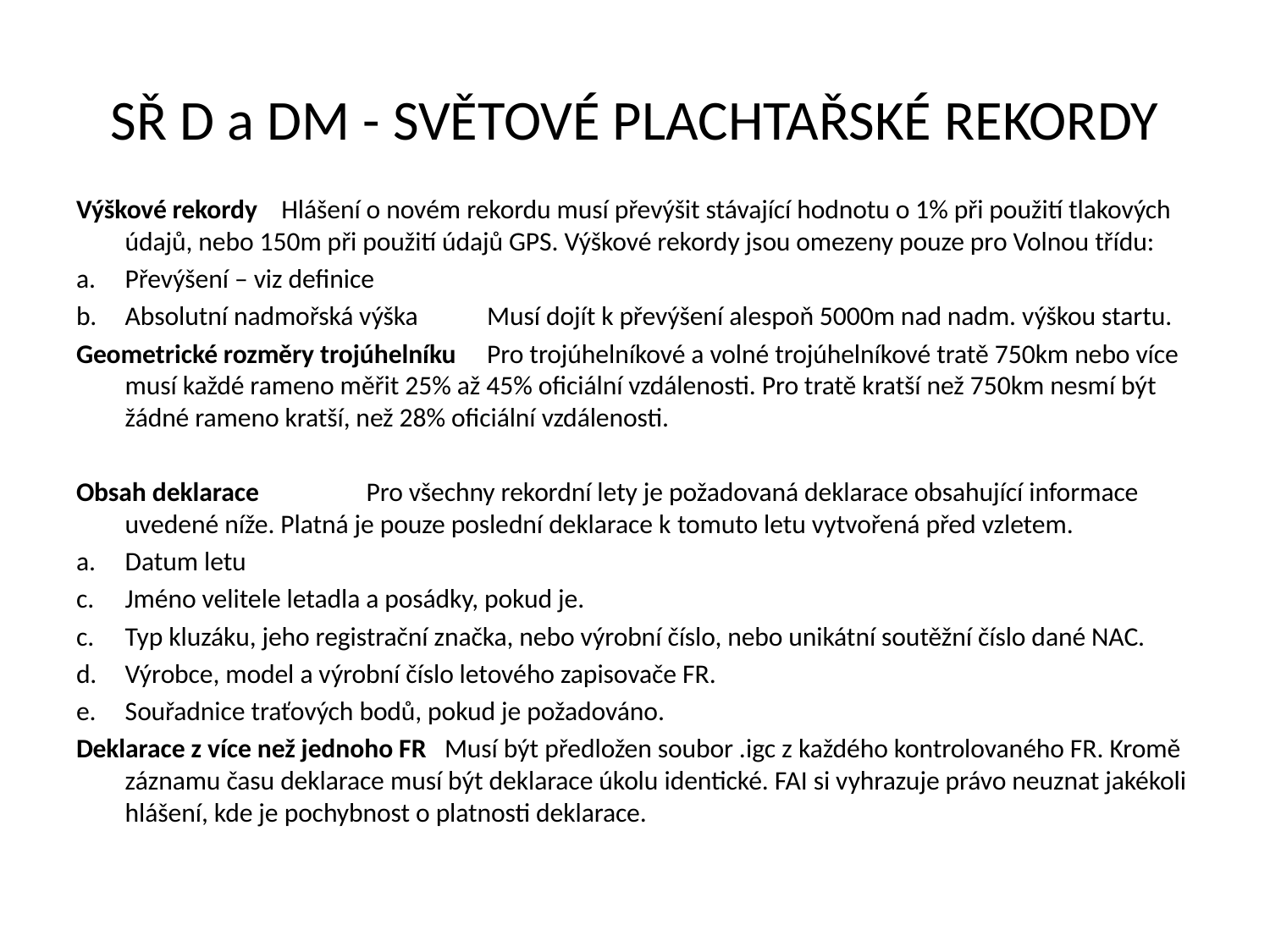

# SŘ D a DM - SVĚTOVÉ PLACHTAŘSKÉ REKORDY
Výškové rekordy    Hlášení o novém rekordu musí převýšit stávající hodnotu o 1% při použití tlakových údajů, nebo 150m při použití údajů GPS. Výškové rekordy jsou omezeny pouze pro Volnou třídu:
a.	Převýšení – viz definice
Absolutní nadmořská výška	Musí dojít k převýšení alespoň 5000m nad nadm. výškou startu.
Geometrické rozměry trojúhelníku	Pro trojúhelníkové a volné trojúhelníkové tratě 750km nebo více musí každé rameno měřit 25% až 45% oficiální vzdálenosti. Pro tratě kratší než 750km nesmí být žádné rameno kratší, než 28% oficiální vzdálenosti.

Obsah deklarace	Pro všechny rekordní lety je požadovaná deklarace obsahující informace uvedené níže. Platná je pouze poslední deklarace k tomuto letu vytvořená před vzletem.
a.	Datum letu
Jméno velitele letadla a posádky, pokud je.
Typ kluzáku, jeho registrační značka, nebo výrobní číslo, nebo unikátní soutěžní číslo dané NAC.
Výrobce, model a výrobní číslo letového zapisovače FR.
Souřadnice traťových bodů, pokud je požadováno.
Deklarace z více než jednoho FR   Musí být předložen soubor .igc z každého kontrolovaného FR. Kromě záznamu času deklarace musí být deklarace úkolu identické. FAI si vyhrazuje právo neuznat jakékoli hlášení, kde je pochybnost o platnosti deklarace.